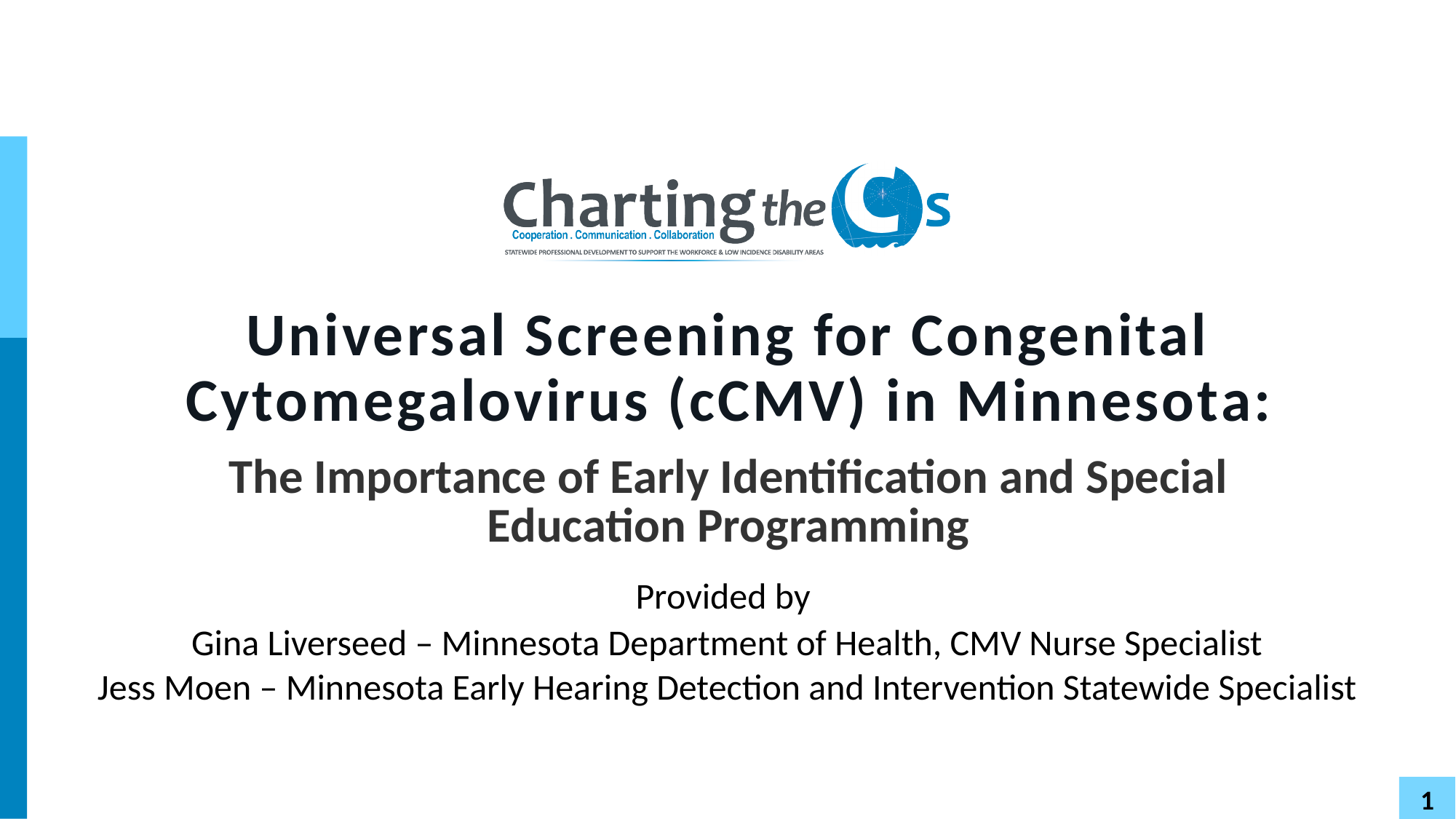

# Universal Screening for Congenital Cytomegalovirus (cCMV) in Minnesota:
The Importance of Early Identification and Special Education Programming
Provided by
Gina Liverseed – Minnesota Department of Health, CMV Nurse Specialist
Jess Moen – Minnesota Early Hearing Detection and Intervention Statewide Specialist